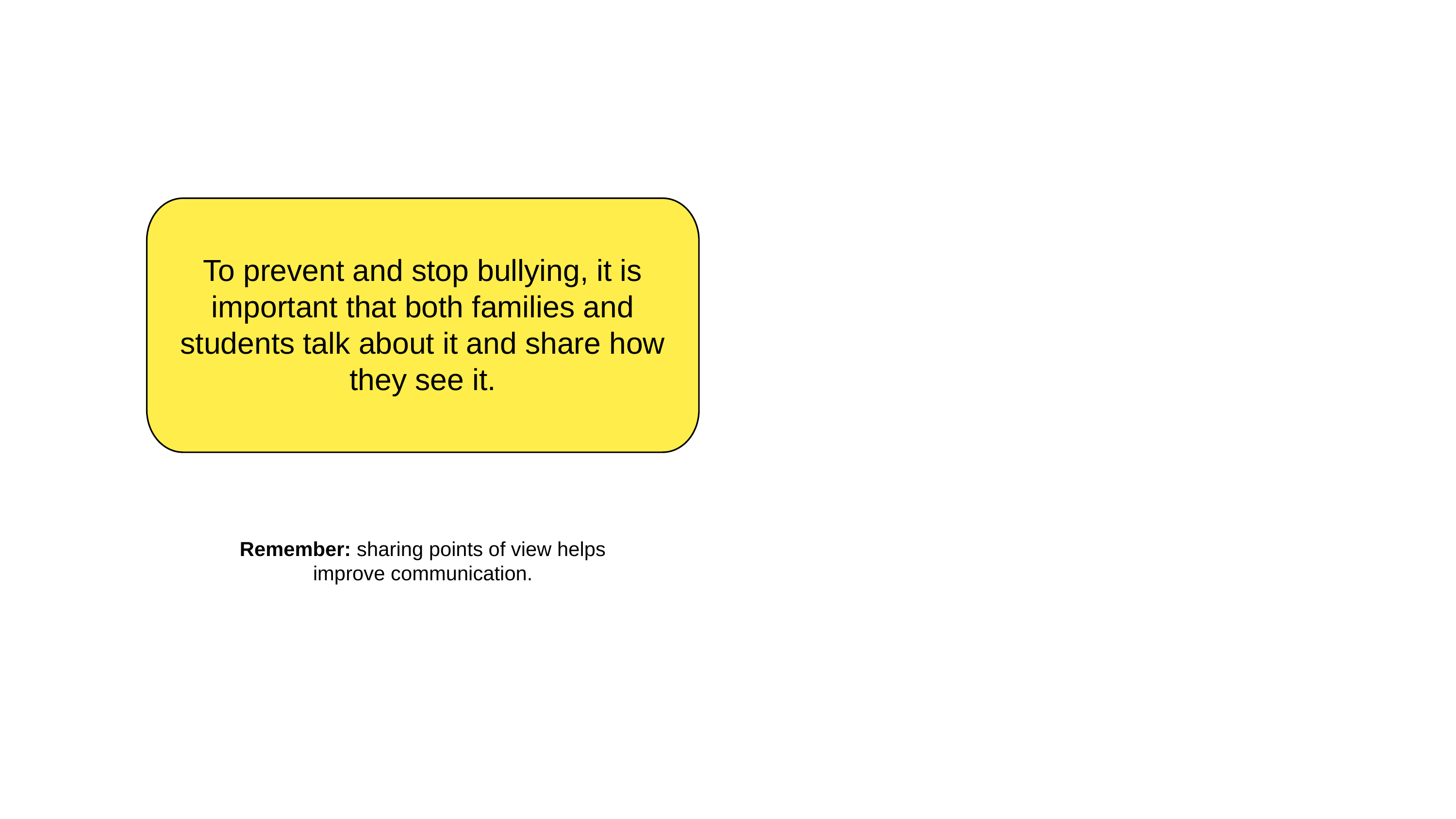

To prevent and stop bullying, it is important that both families and students talk about it and share how they see it.
Remember: sharing points of view helps improve communication.